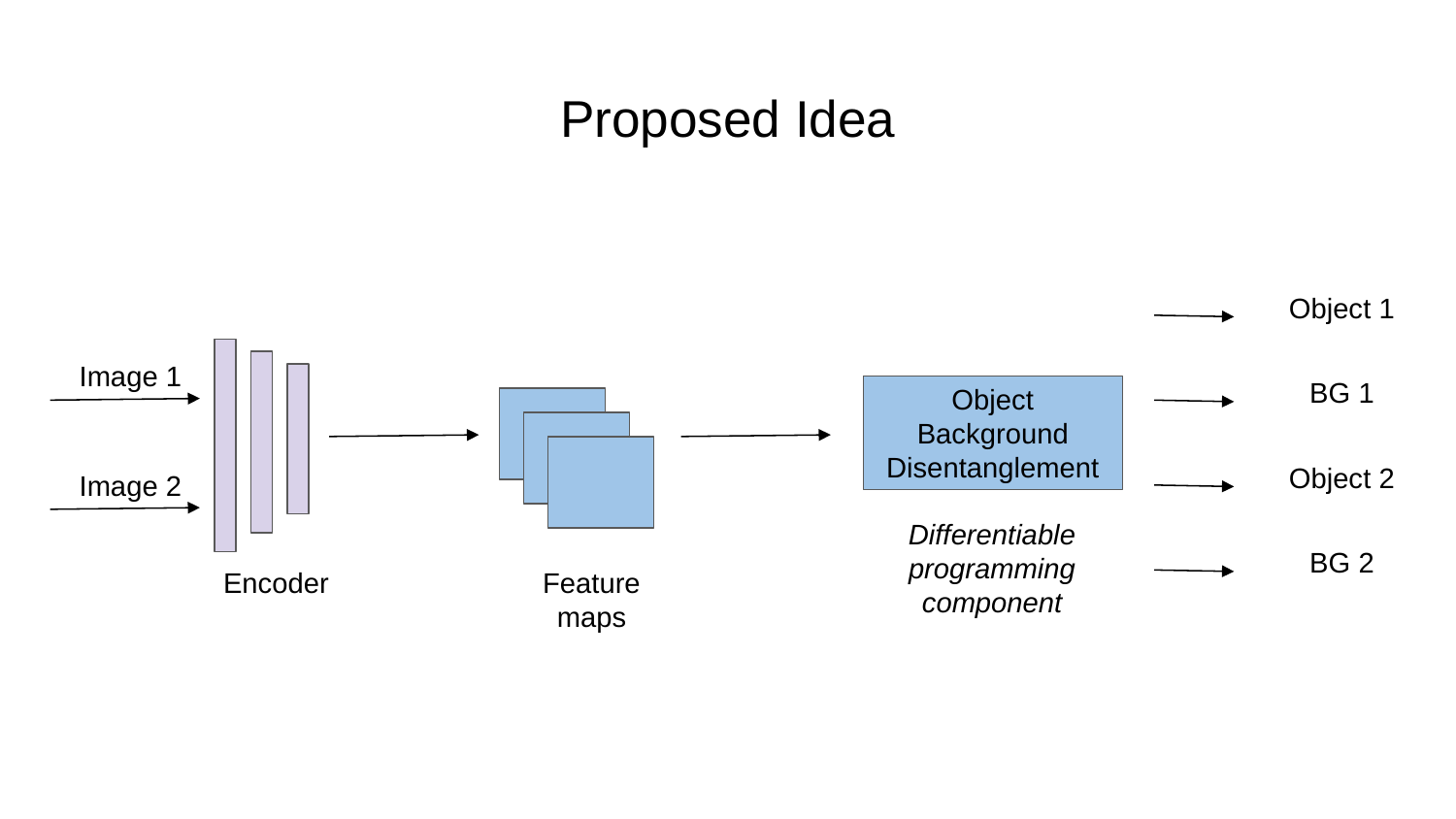

# Proposed Idea
Object 1

Image 1

BG 1

Object Background Disentanglement

Object 2
Image 2
Differentiable programming component
BG 2
Encoder
Feature maps